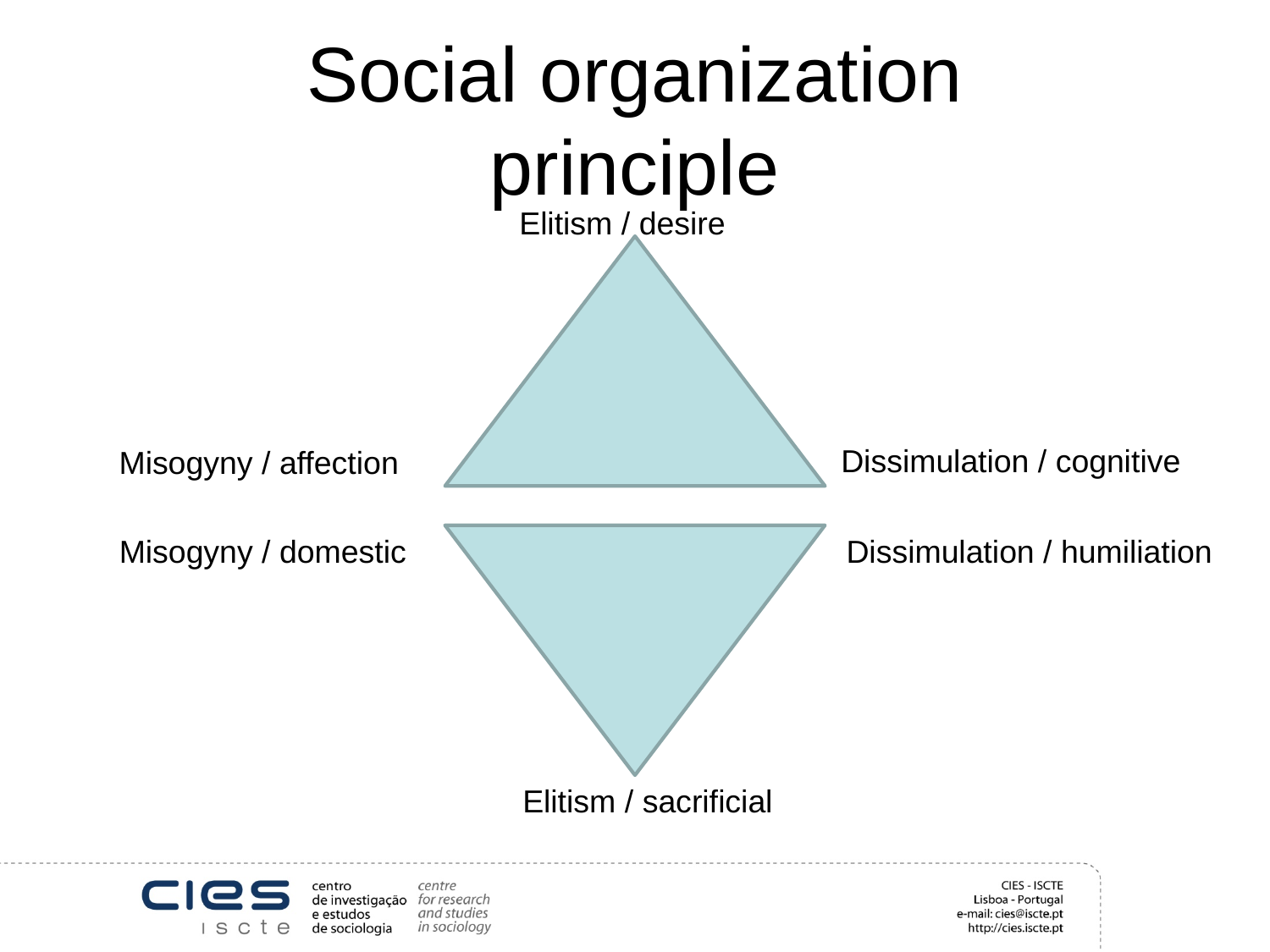

# Social organization principle
Elitism / desire

Dissimulation / cognitive
Misogyny / affection
Misogyny / domestic

Dissimulation / humiliation
Elitism / sacrificial